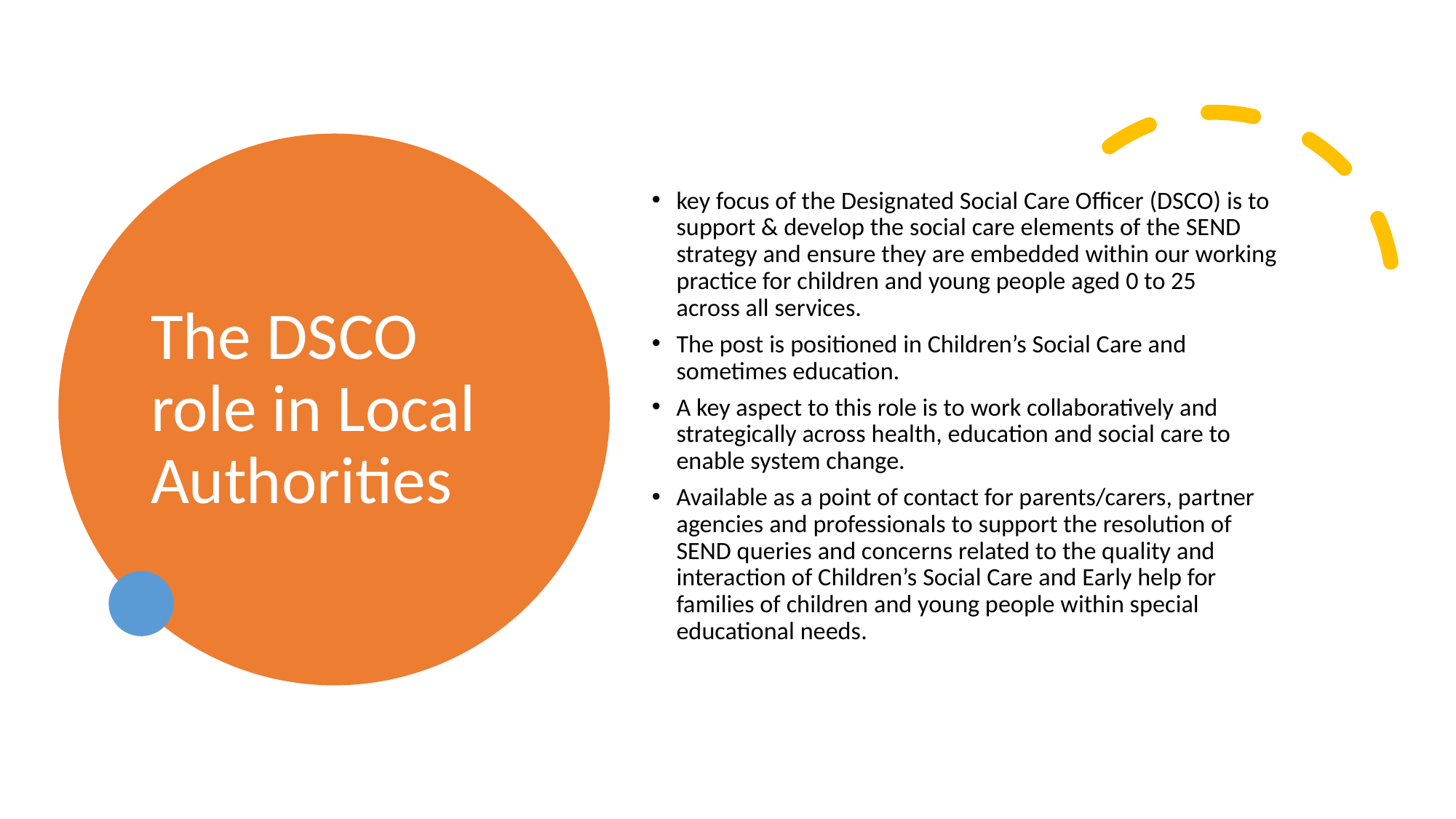

# The DSCO role in Local Authorities
key focus of the Designated Social Care Officer (DSCO) is to support & develop the social care elements of the SEND strategy and ensure they are embedded within our working practice for children and young people aged 0 to 25 across all services.
The post is positioned in Children’s Social Care and sometimes education.
A key aspect to this role is to work collaboratively and strategically across health, education and social care to enable system change.
Available as a point of contact for parents/carers, partner agencies and professionals to support the resolution of SEND queries and concerns related to the quality and interaction of Children’s Social Care and Early help for families of children and young people within special educational needs.